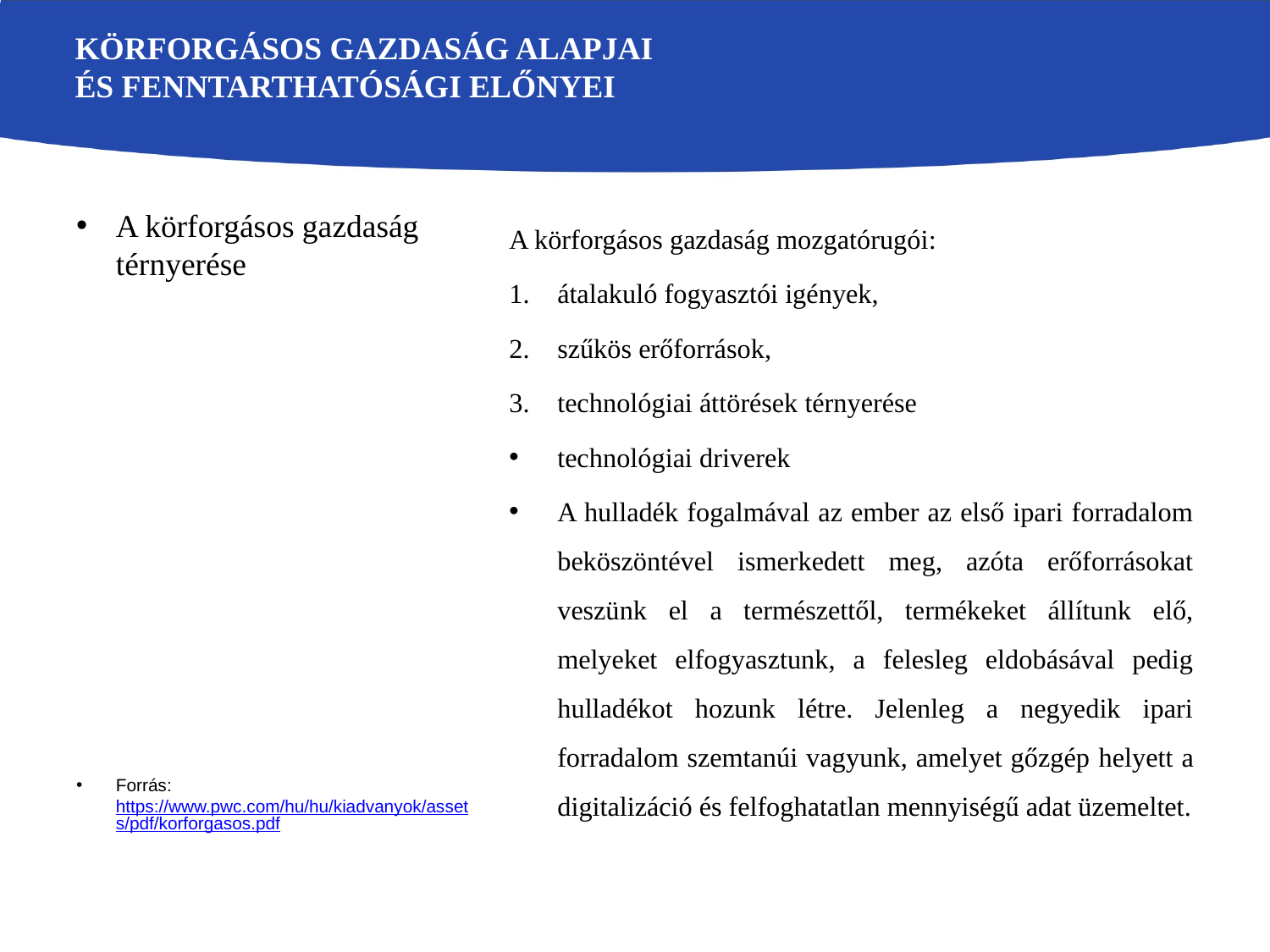

# Körforgásos Gazdaság Alapjai és Fenntarthatósági Előnyei
A körforgásos gazdaság térnyerése

Forrás: https://www.pwc.com/hu/hu/kiadvanyok/assets/pdf/korforgasos.pdf

A körforgásos gazdaság mozgatórugói:
átalakuló fogyasztói igények,
szűkös erőforrások,
technológiai áttörések térnyerése
technológiai driverek
A hulladék fogalmával az ember az első ipari forradalom beköszöntével ismerkedett meg, azóta erőforrásokat veszünk el a természettől, termékeket állítunk elő, melyeket elfogyasztunk, a felesleg eldobásával pedig hulladékot hozunk létre. Jelenleg a negyedik ipari forradalom szemtanúi vagyunk, amelyet gőzgép helyett a digitalizáció és felfoghatatlan mennyiségű adat üzemeltet.